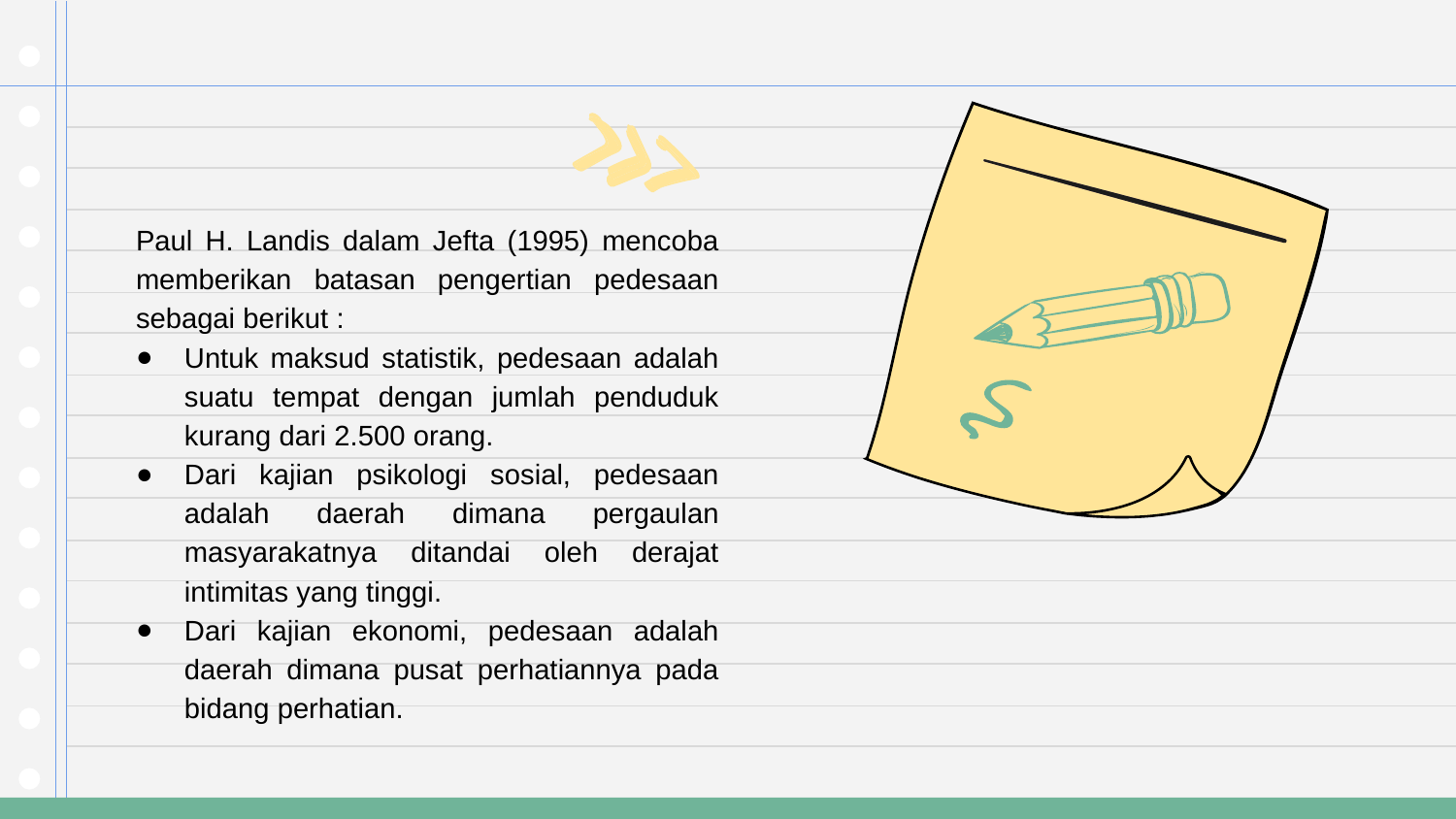

Paul H. Landis dalam Jefta (1995) mencoba memberikan batasan pengertian pedesaan sebagai berikut :
Untuk maksud statistik, pedesaan adalah suatu tempat dengan jumlah penduduk kurang dari 2.500 orang.
Dari kajian psikologi sosial, pedesaan adalah daerah dimana pergaulan masyarakatnya ditandai oleh derajat intimitas yang tinggi.
Dari kajian ekonomi, pedesaan adalah daerah dimana pusat perhatiannya pada bidang perhatian.